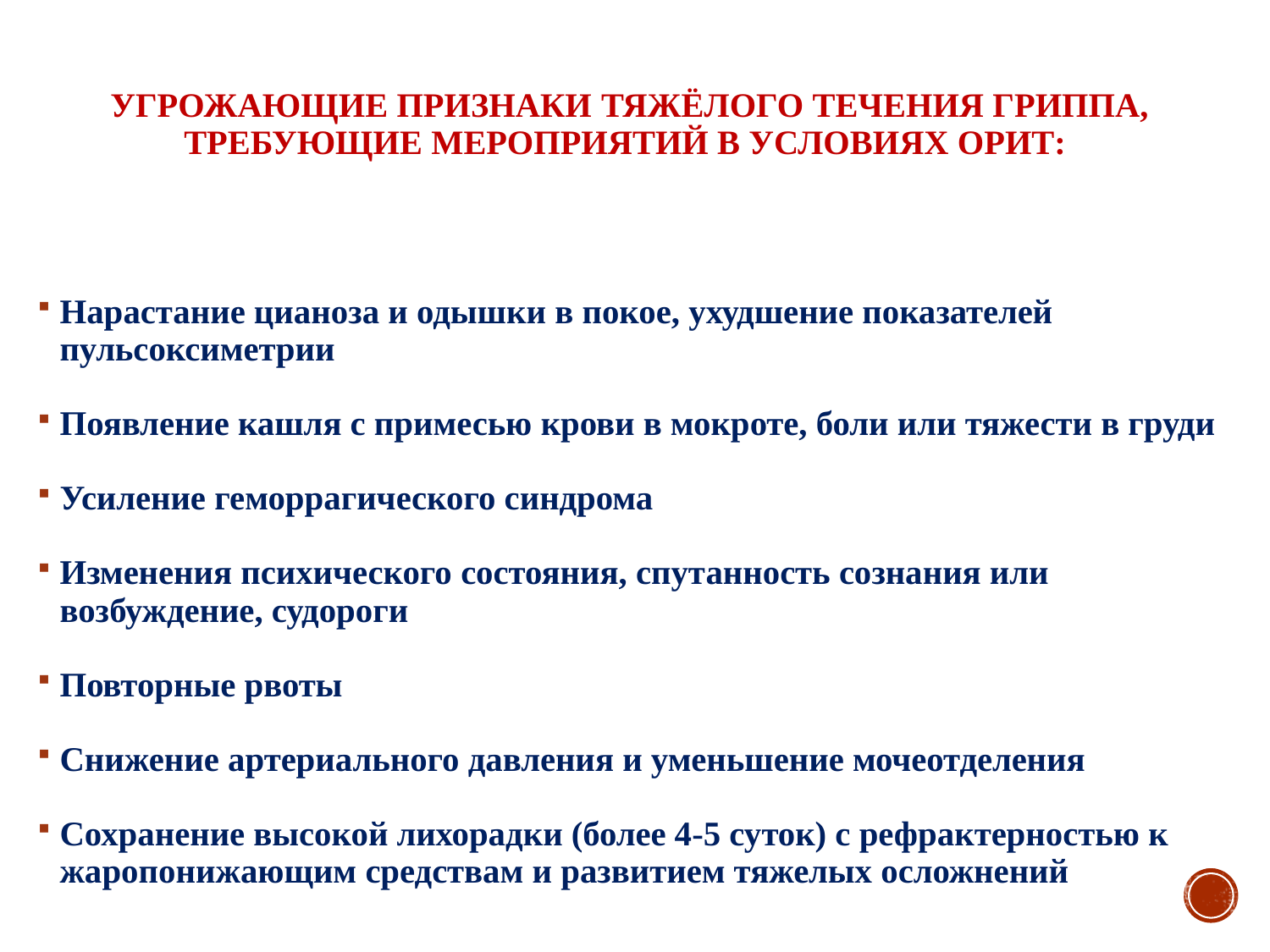

# Угрожающие признаки тяжёлого течения гриппа, требующие мероприятий в условиях ОРИТ:

Нарастание цианоза и одышки в покое, ухудшение показателей пульсоксиметрии

Появление кашля с примесью крови в мокроте, боли или тяжести в груди

Усиление геморрагического синдрома

Изменения психического состояния, спутанность сознания или возбуждение, судороги

Повторные рвоты

Снижение артериального давления и уменьшение мочеотделения

Сохранение высокой лихорадки (более 4-5 суток) с рефрактерностью к жаропонижающим средствам и развитием тяжелых осложнений